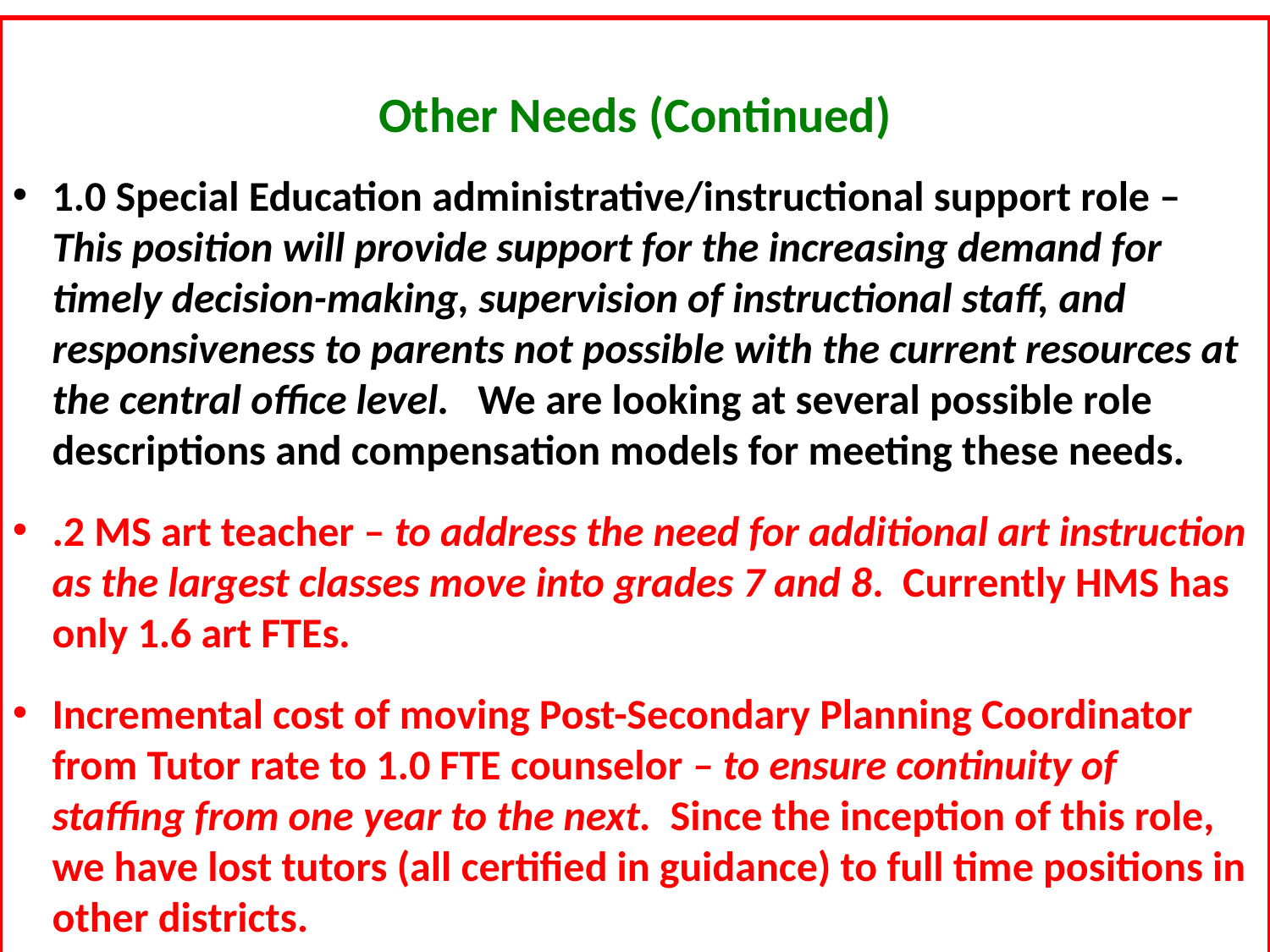

Other Needs (Continued)

1.0 Special Education administrative/instructional support role – This position will provide support for the increasing demand for timely decision-making, supervision of instructional staff, and responsiveness to parents not possible with the current resources at the central office level.   We are looking at several possible role descriptions and compensation models for meeting these needs.

.2 MS art teacher – to address the need for additional art instruction as the largest classes move into grades 7 and 8.  Currently HMS has only 1.6 art FTEs.

Incremental cost of moving Post-Secondary Planning Coordinator from Tutor rate to 1.0 FTE counselor – to ensure continuity of staffing from one year to the next.  Since the inception of this role, we have lost tutors (all certified in guidance) to full time positions in other districts.